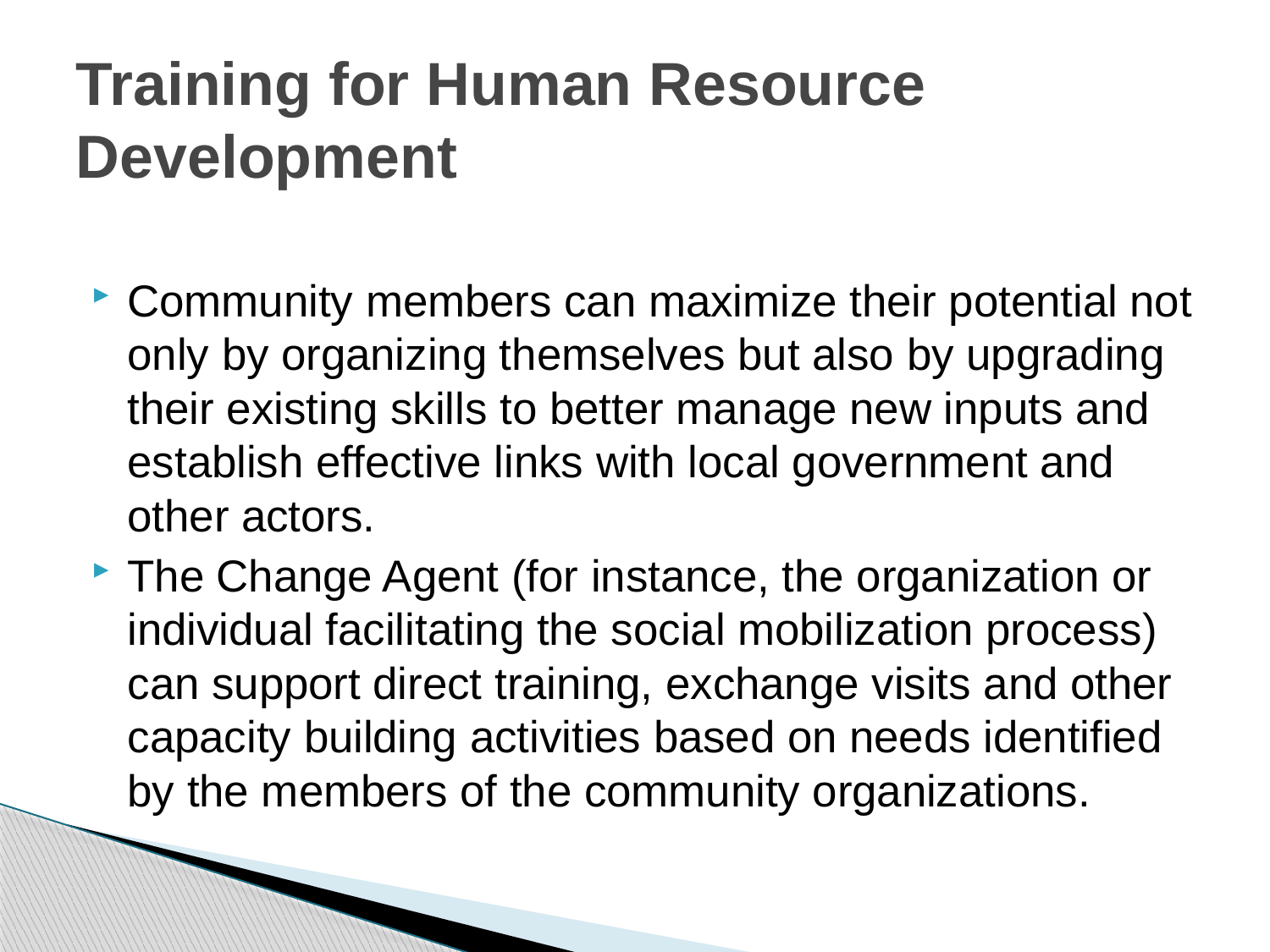

# Training for Human Resource Development

Community members can maximize their potential not only by organizing themselves but also by upgrading their existing skills to better manage new inputs and establish effective links with local government and other actors.
The Change Agent (for instance, the organization or individual facilitating the social mobilization process) can support direct training, exchange visits and other capacity building activities based on needs identified by the members of the community organizations.